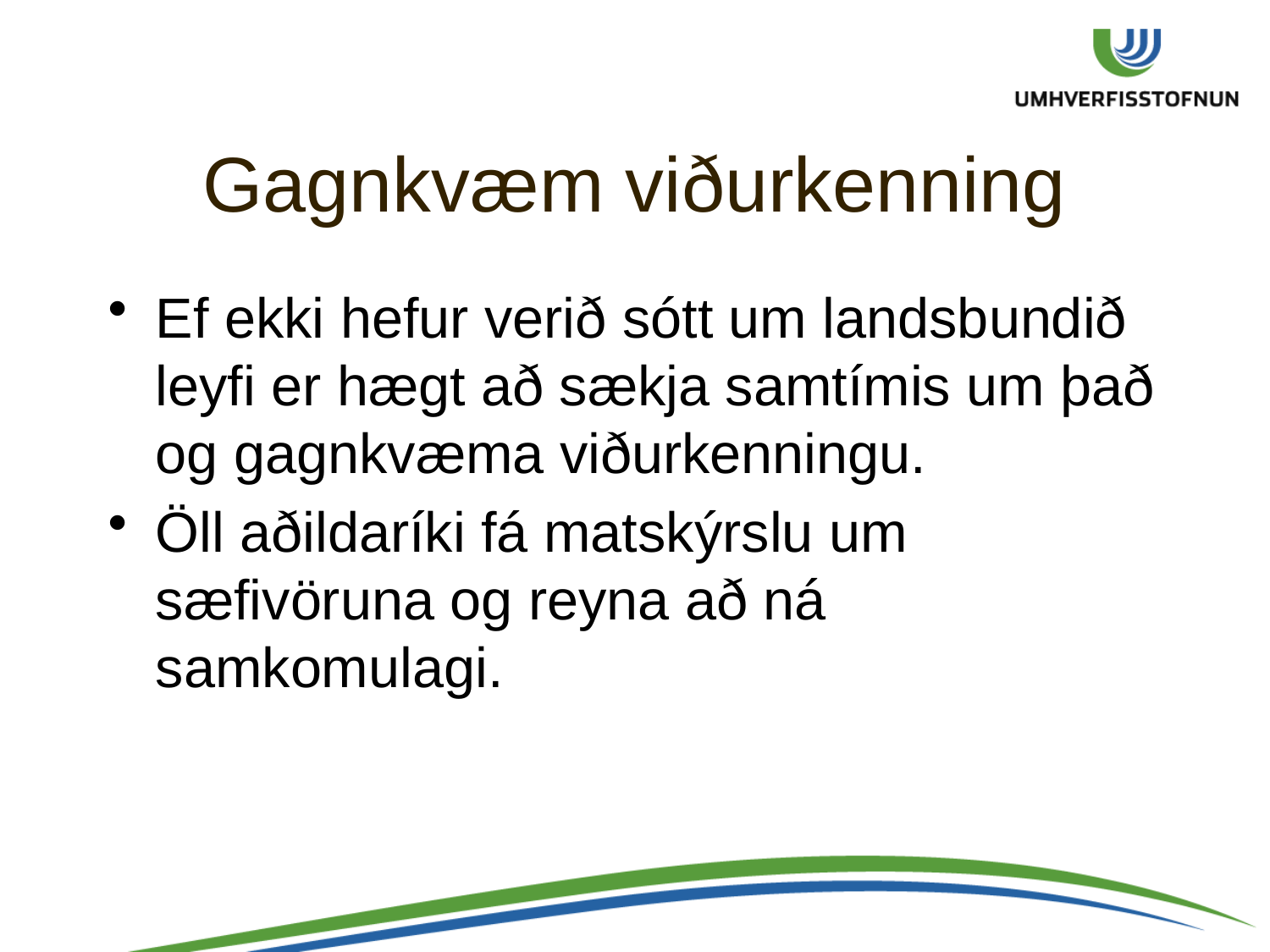

# Gagnkvæm viðurkenning
Ef ekki hefur verið sótt um landsbundið leyfi er hægt að sækja samtímis um það og gagnkvæma viðurkenningu.
Öll aðildaríki fá matskýrslu um sæfivöruna og reyna að ná samkomulagi.